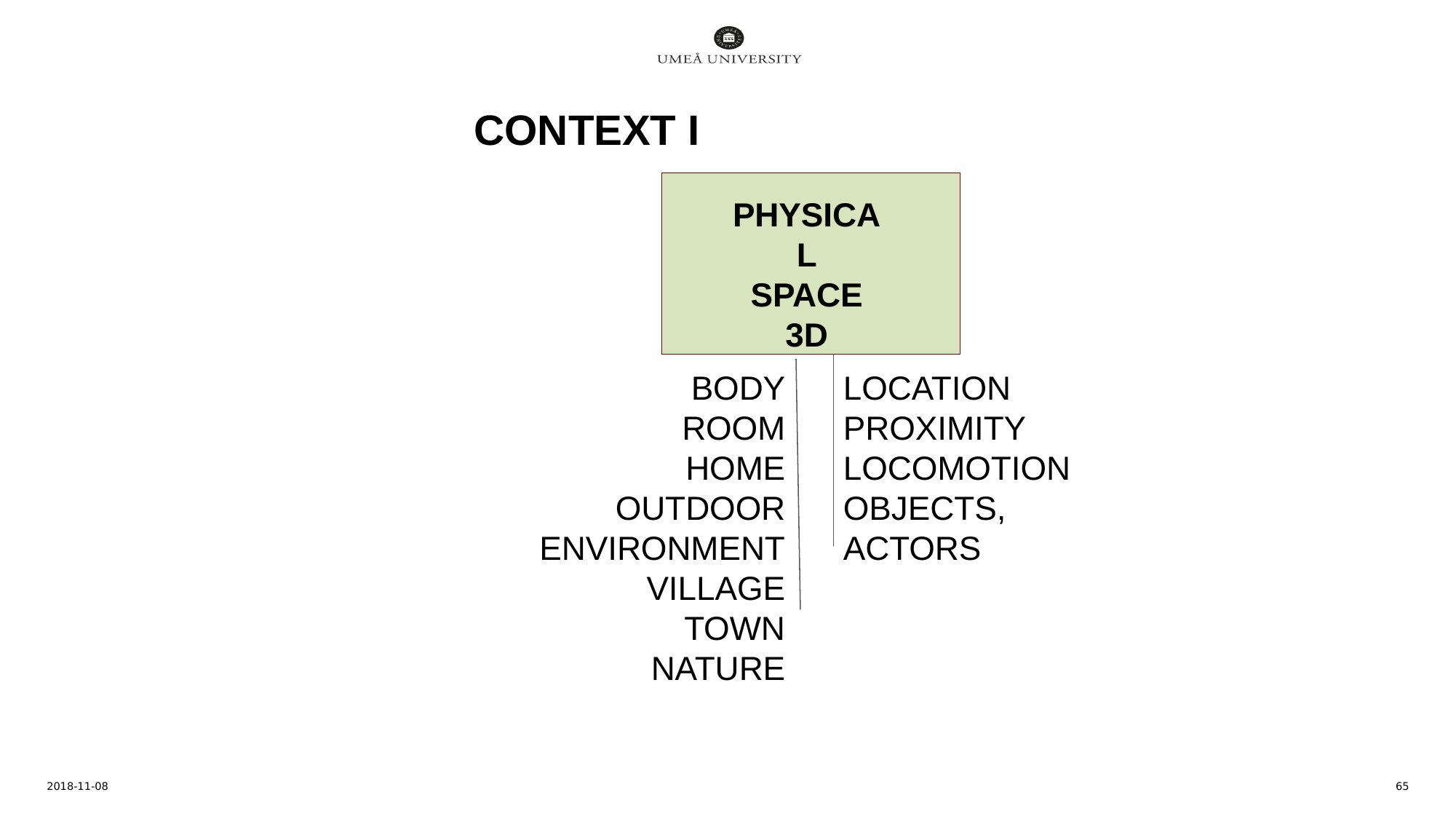

# CONTEXT I

PHYSICAL
SPACE
3D
BODY
ROOM
HOME
OUTDOOR ENVIRONMENT
VILLAGE
TOWN
NATURE
LOCATION
PROXIMITY
LOCOMOTION
OBJECTS, ACTORS
2018-11-08
65